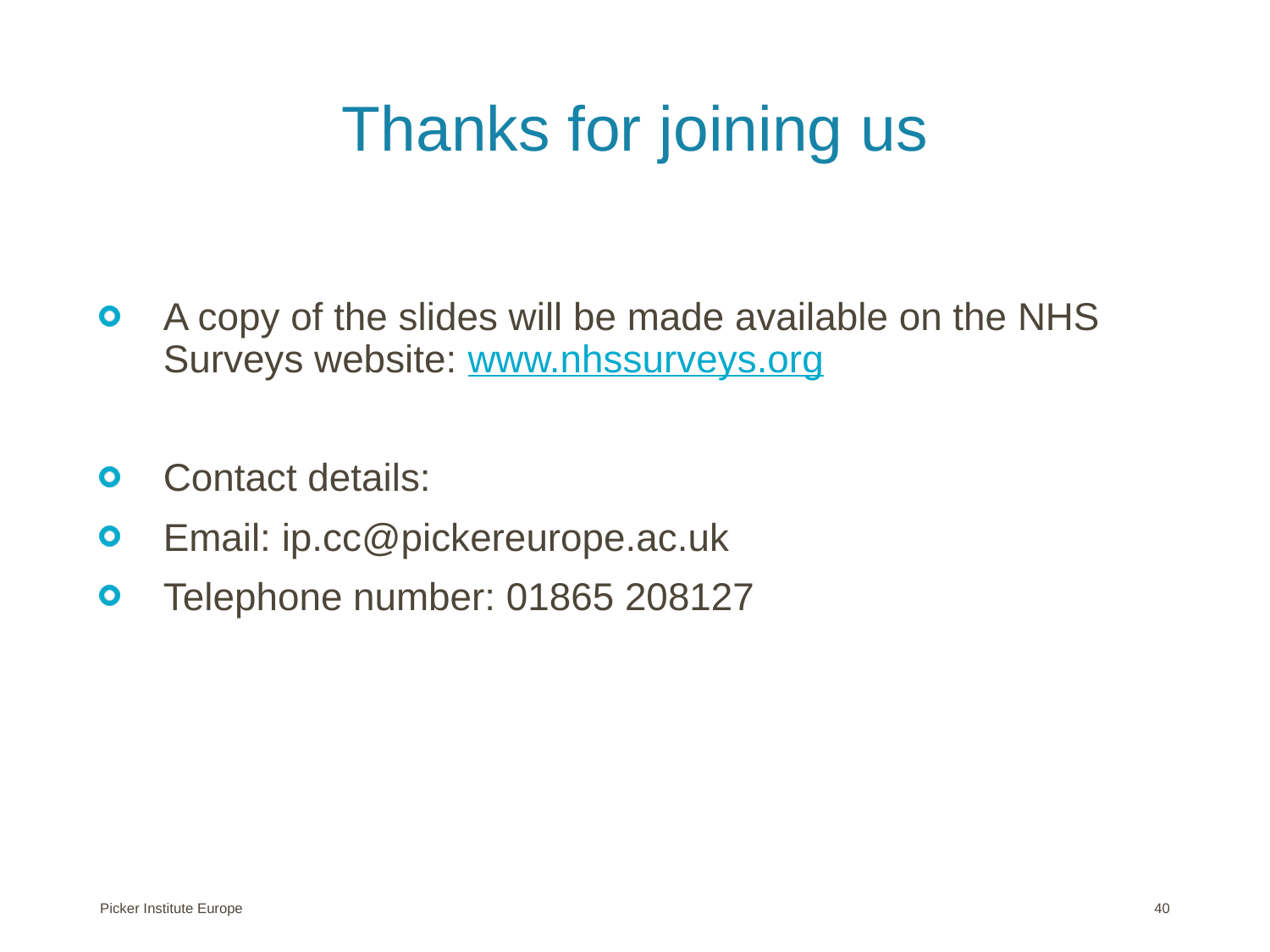

# Thanks for joining us

A copy of the slides will be made available on the NHS Surveys website: www.nhssurveys.org

Contact details:
Email: ip.cc@pickereurope.ac.uk
Telephone number: 01865 208127
Picker Institute Europe
40